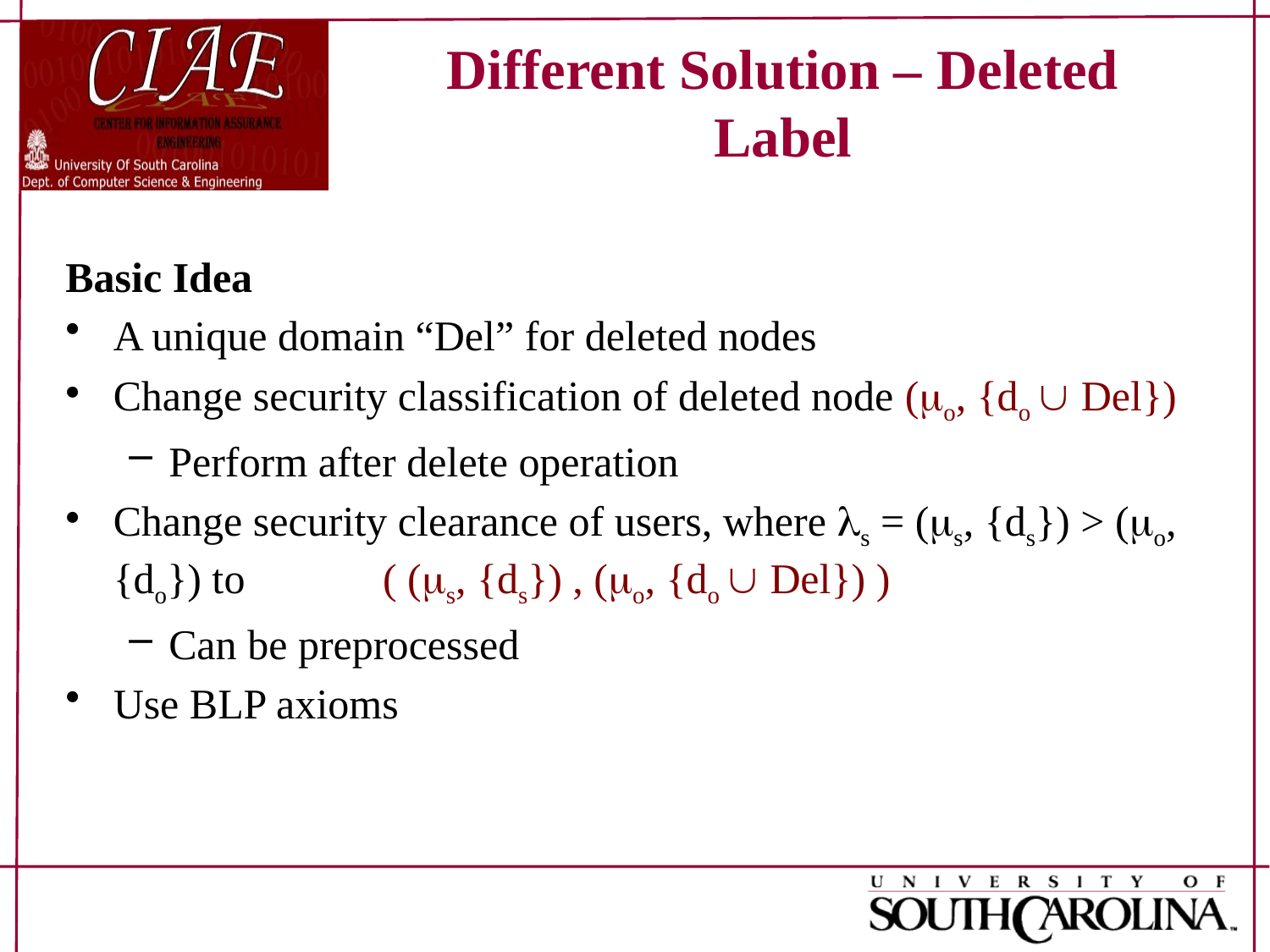

# Different Solution – Deleted Label
Basic Idea
A unique domain “Del” for deleted nodes
Change security classification of deleted node (μo, {do ∪ Del})
Perform after delete operation
Change security clearance of users, where λs = (μs, {ds}) > (μo, {do}) to             ( (μs, {ds}) , (μo, {do ∪ Del}) )
Can be preprocessed
Use BLP axioms
21